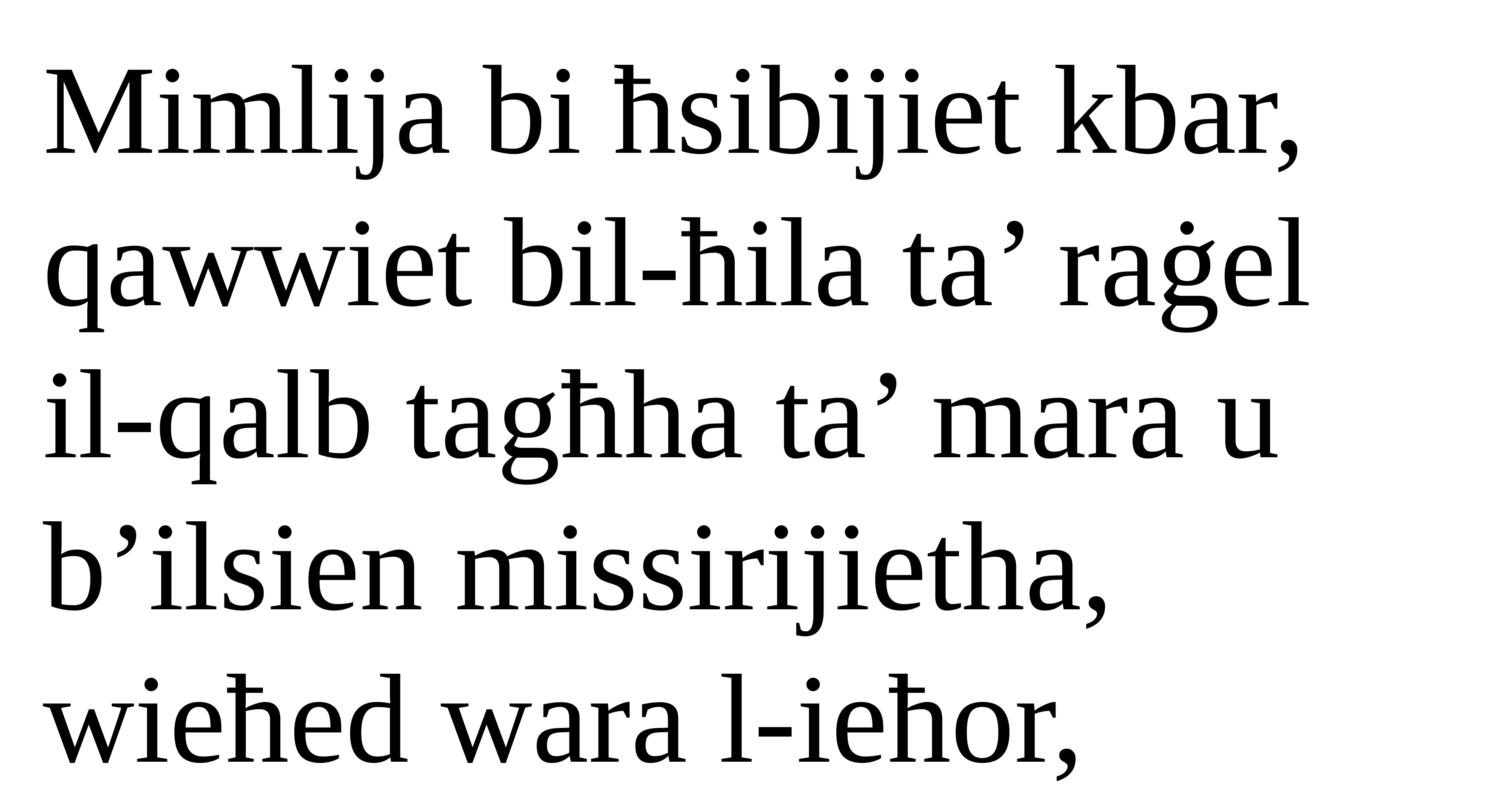

Mimlija bi ħsibijiet kbar, qawwiet bil-ħila ta’ raġel
il-qalb tagħha ta’ mara u b’ilsien missirijietha, wieħed wara l-ieħor,